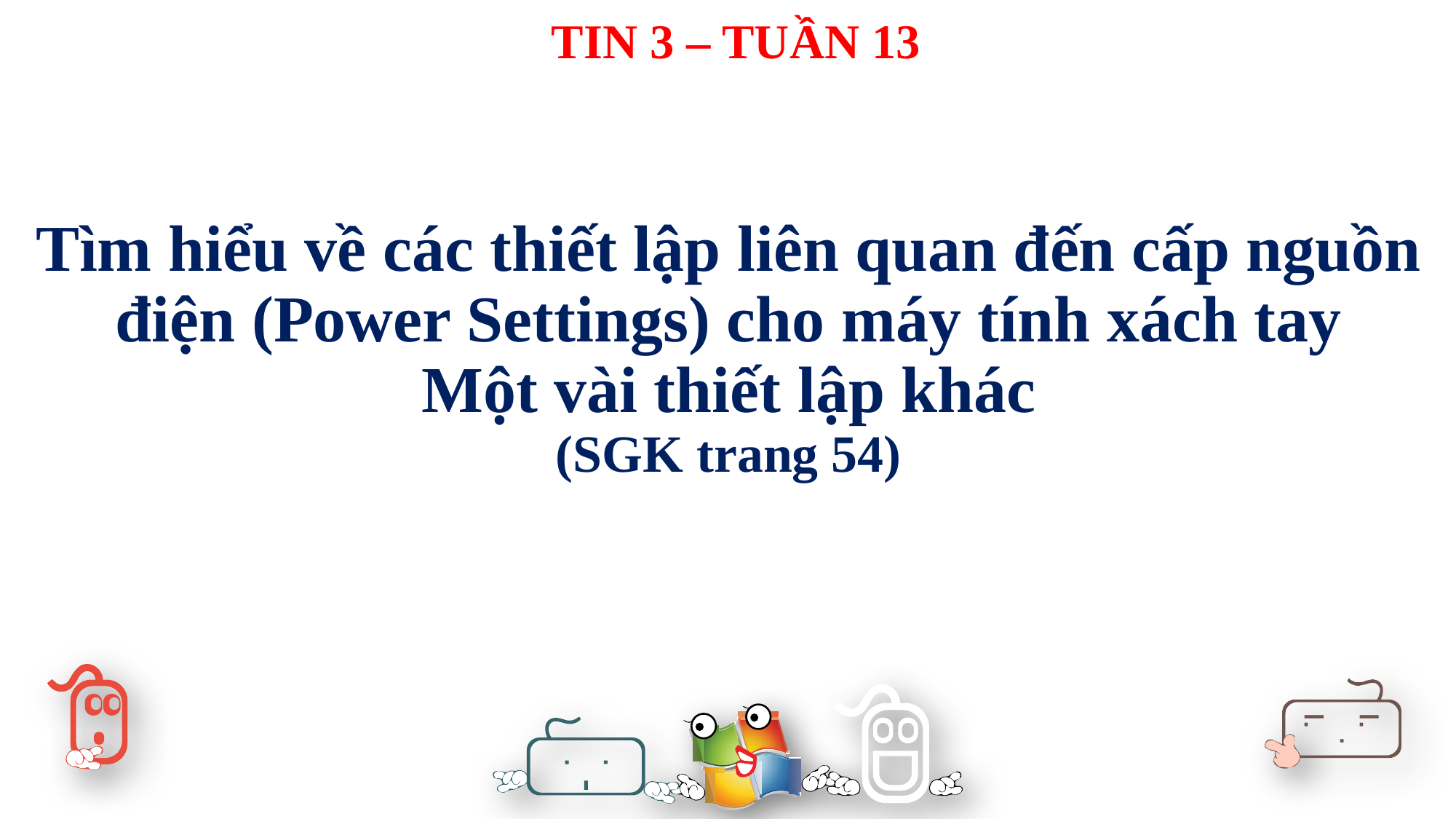

TIN 3 – TUẦN 13
Tìm hiểu về các thiết lập liên quan đến cấp nguồn điện (Power Settings) cho máy tính xách tay
Một vài thiết lập khác
(SGK trang 54)